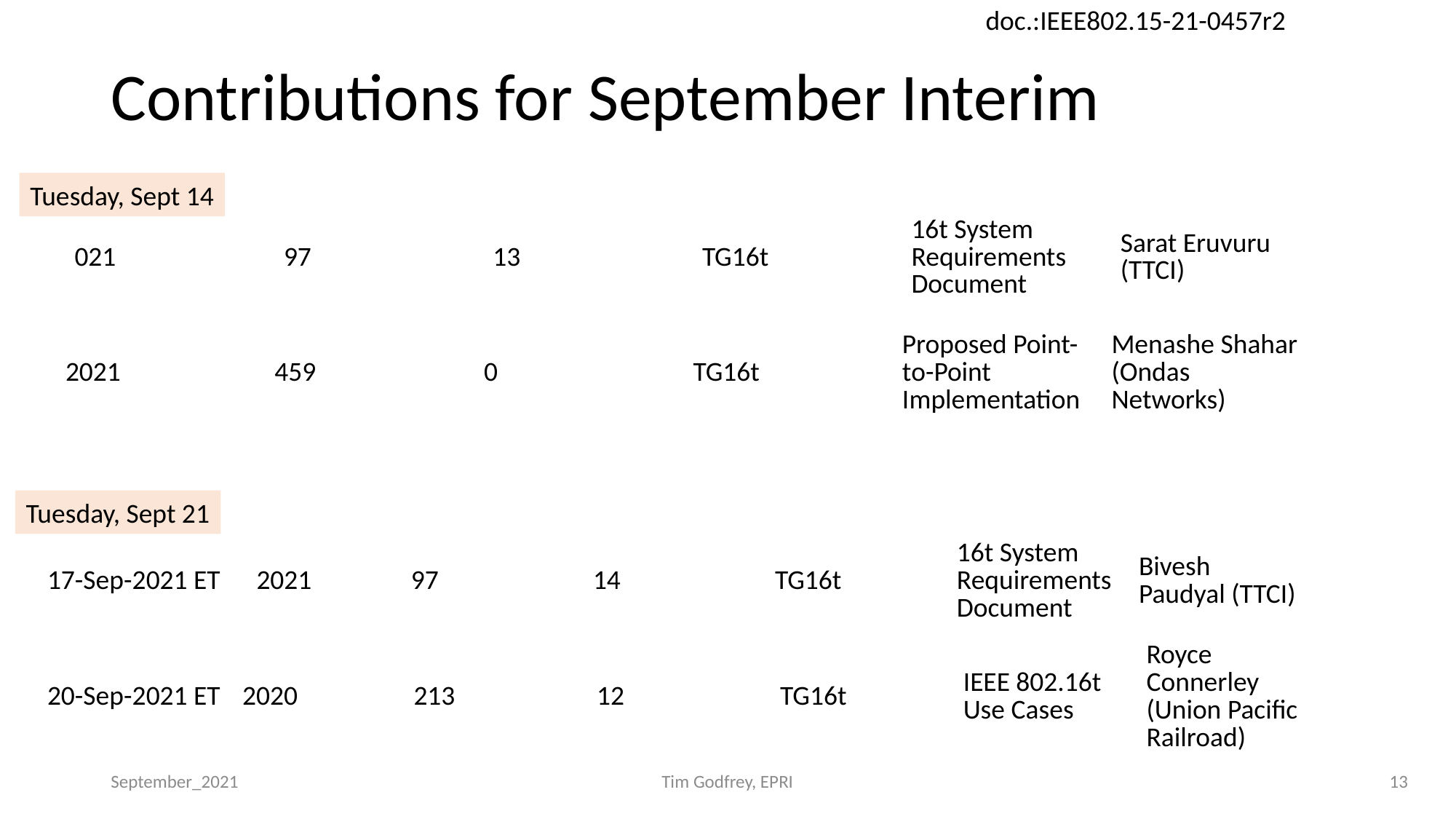

# Contributions for September Interim
Tuesday, Sept 14
| 021 | 97 | 13 | TG16t | 16t System Requirements Document | Sarat Eruvuru (TTCI) |
| --- | --- | --- | --- | --- | --- |
| 2021 | 459 | 0 | TG16t | Proposed Point-to-Point Implementation | Menashe Shahar (Ondas Networks) |
| --- | --- | --- | --- | --- | --- |
Tuesday, Sept 21
| 17-Sep-2021 ET | 2021 | 97 | 14 | TG16t | 16t System Requirements Document | Bivesh Paudyal (TTCI) |
| --- | --- | --- | --- | --- | --- | --- |
| 20-Sep-2021 ET | 2020 | 213 | 12 | TG16t | IEEE 802.16t Use Cases | Royce Connerley (Union Pacific Railroad) |
| --- | --- | --- | --- | --- | --- | --- |
September_2021
Tim Godfrey, EPRI
13